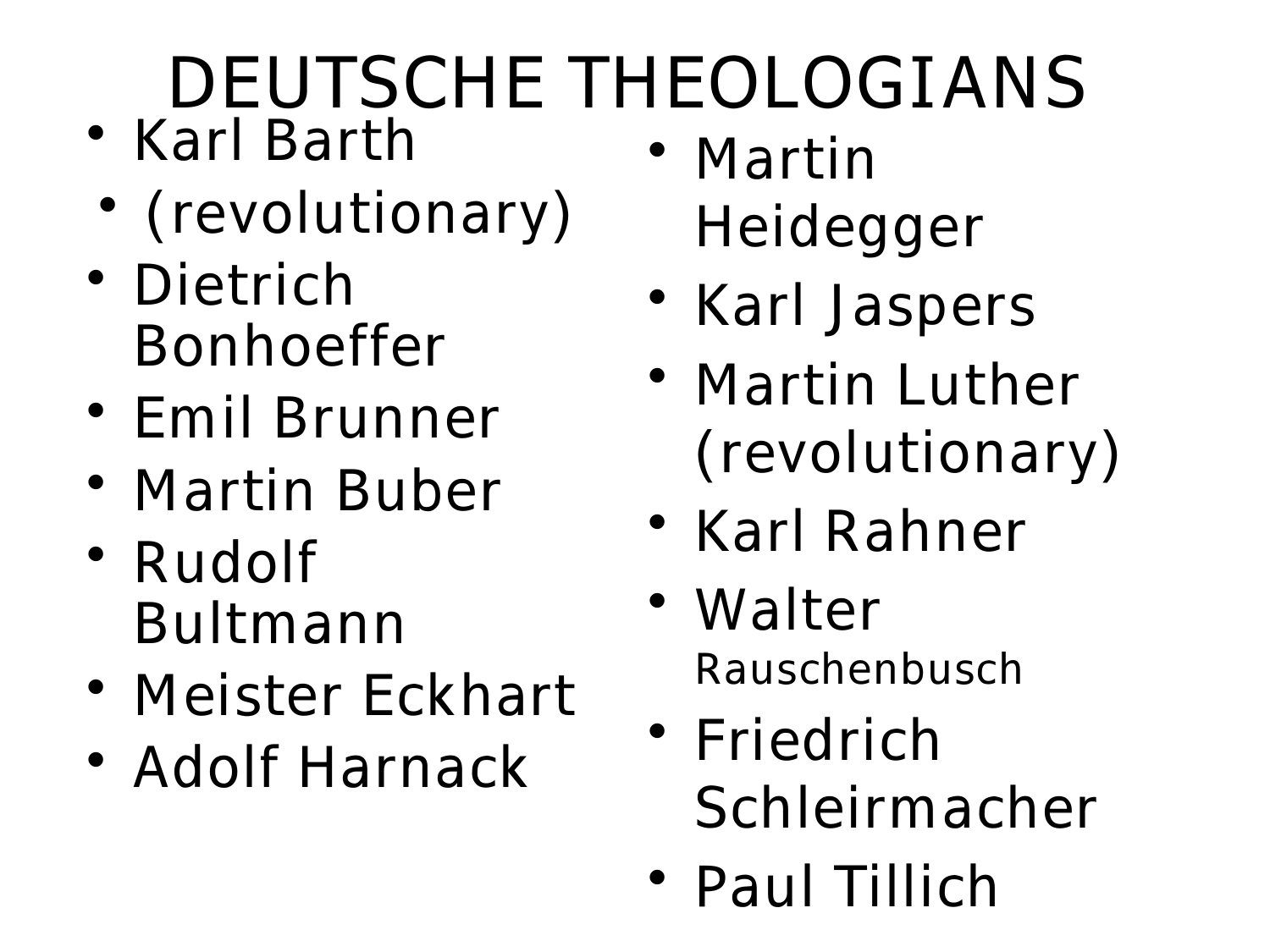

# DEUTSCHE THEOLOGIANS
Karl Barth
(revolutionary)
Dietrich Bonhoeffer
Emil Brunner
Martin Buber
Rudolf Bultmann
Meister Eckhart
Adolf Harnack

Martin Heidegger
Karl Jaspers
Martin Luther (revolutionary)
Karl Rahner
Walter Rauschenbusch
Friedrich Schleirmacher
Paul Tillich